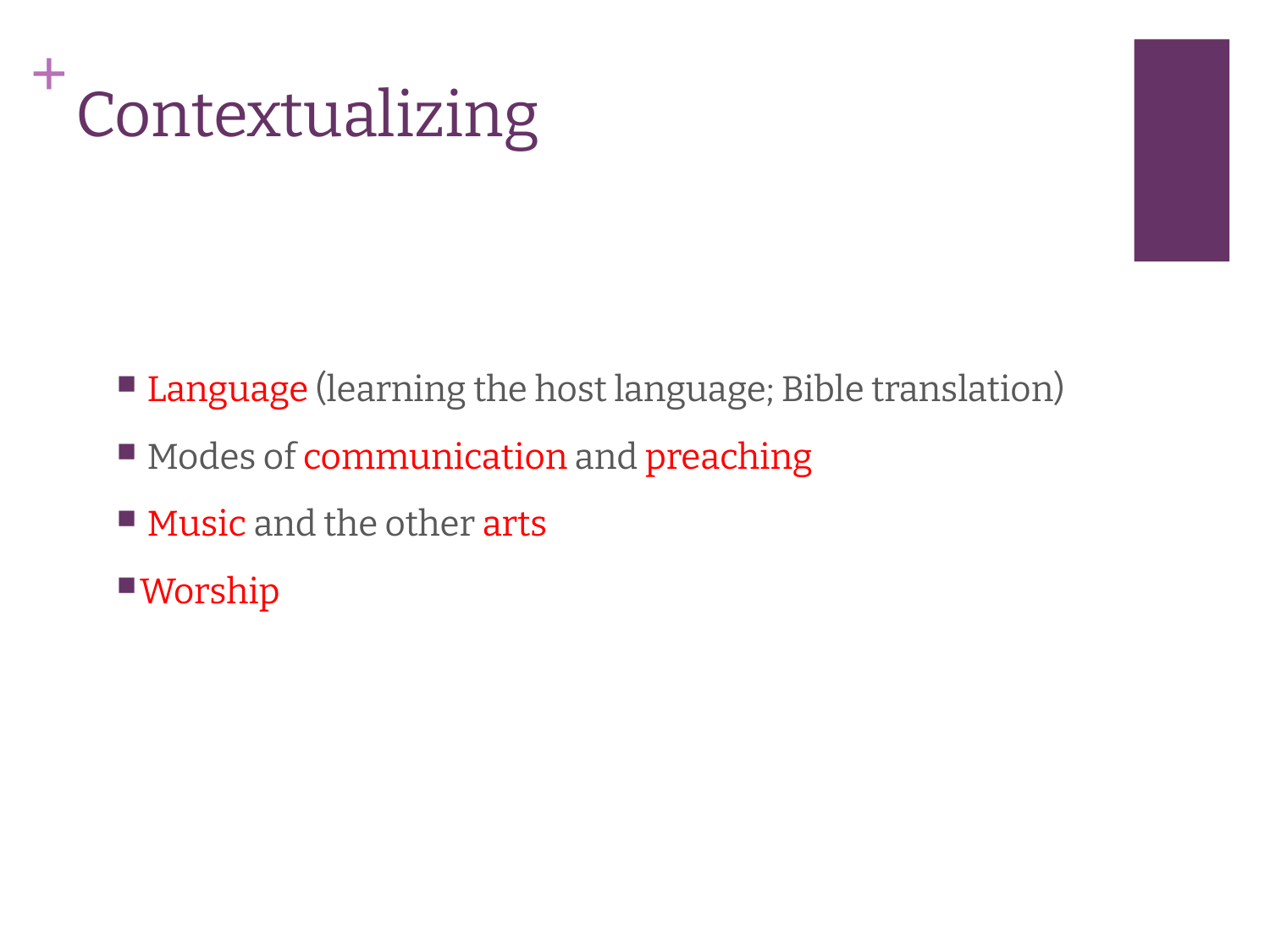

Contextualizing
 Language (learning the host language; Bible translation)
 Modes of communication and preaching
 Music and the other arts
Worship